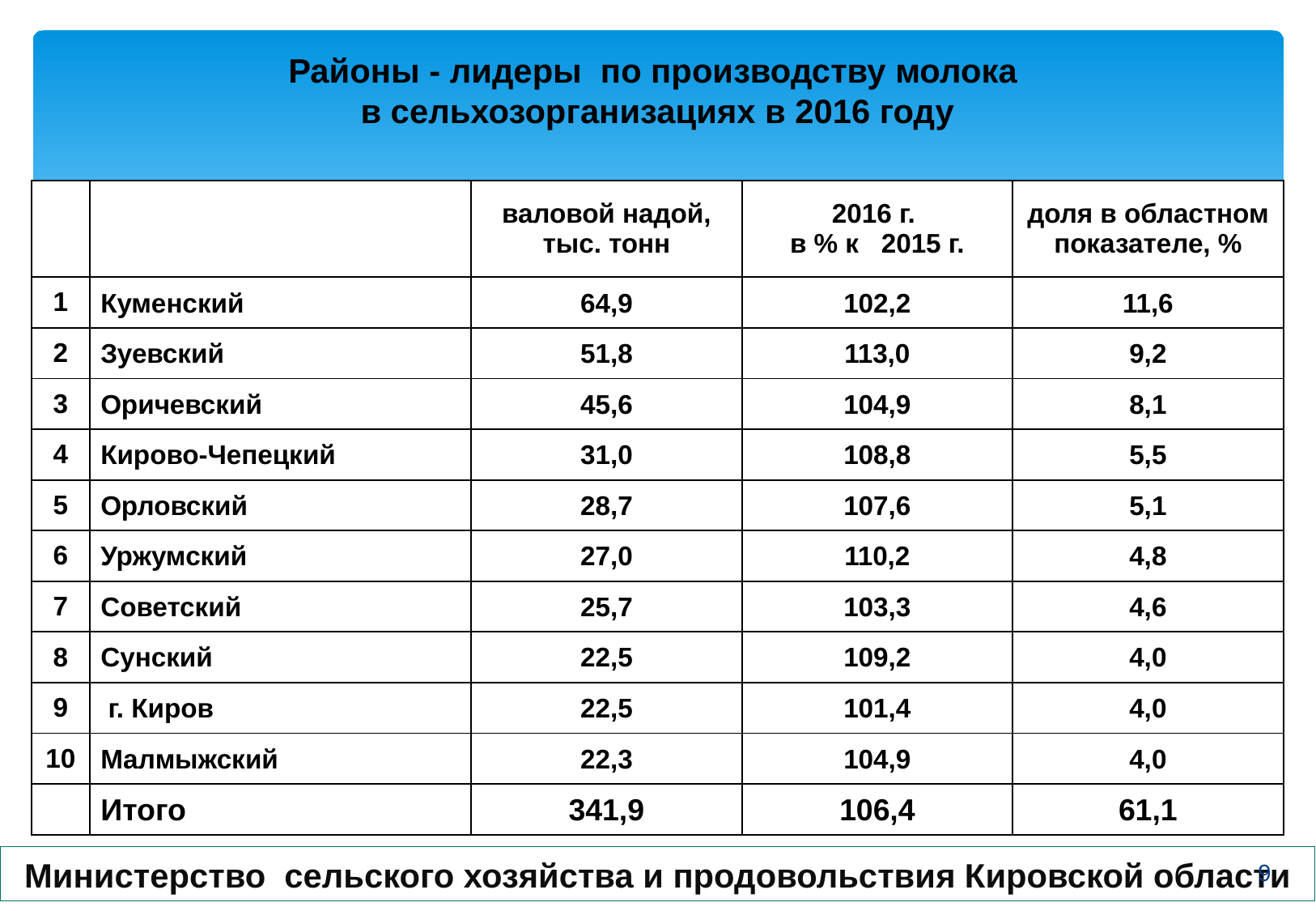

# Районы - лидеры  по производству молока в сельхозорганизациях в 2016 году
|  |  | валовой надой, тыс. тонн | 2016 г. в % к 2015 г. | доля в областном показателе, % |
| --- | --- | --- | --- | --- |
| 1 | Куменский | 64,9 | 102,2 | 11,6 |
| 2 | Зуевский | 51,8 | 113,0 | 9,2 |
| 3 | Оричевский | 45,6 | 104,9 | 8,1 |
| 4 | Кирово-Чепецкий | 31,0 | 108,8 | 5,5 |
| 5 | Орловский | 28,7 | 107,6 | 5,1 |
| 6 | Уржумский | 27,0 | 110,2 | 4,8 |
| 7 | Советский | 25,7 | 103,3 | 4,6 |
| 8 | Сунский | 22,5 | 109,2 | 4,0 |
| 9 | г. Киров | 22,5 | 101,4 | 4,0 |
| 10 | Малмыжский | 22,3 | 104,9 | 4,0 |
|  | Итого | 341,9 | 106,4 | 61,1 |
Министерство  сельского хозяйства и продовольствия Кировской области
9